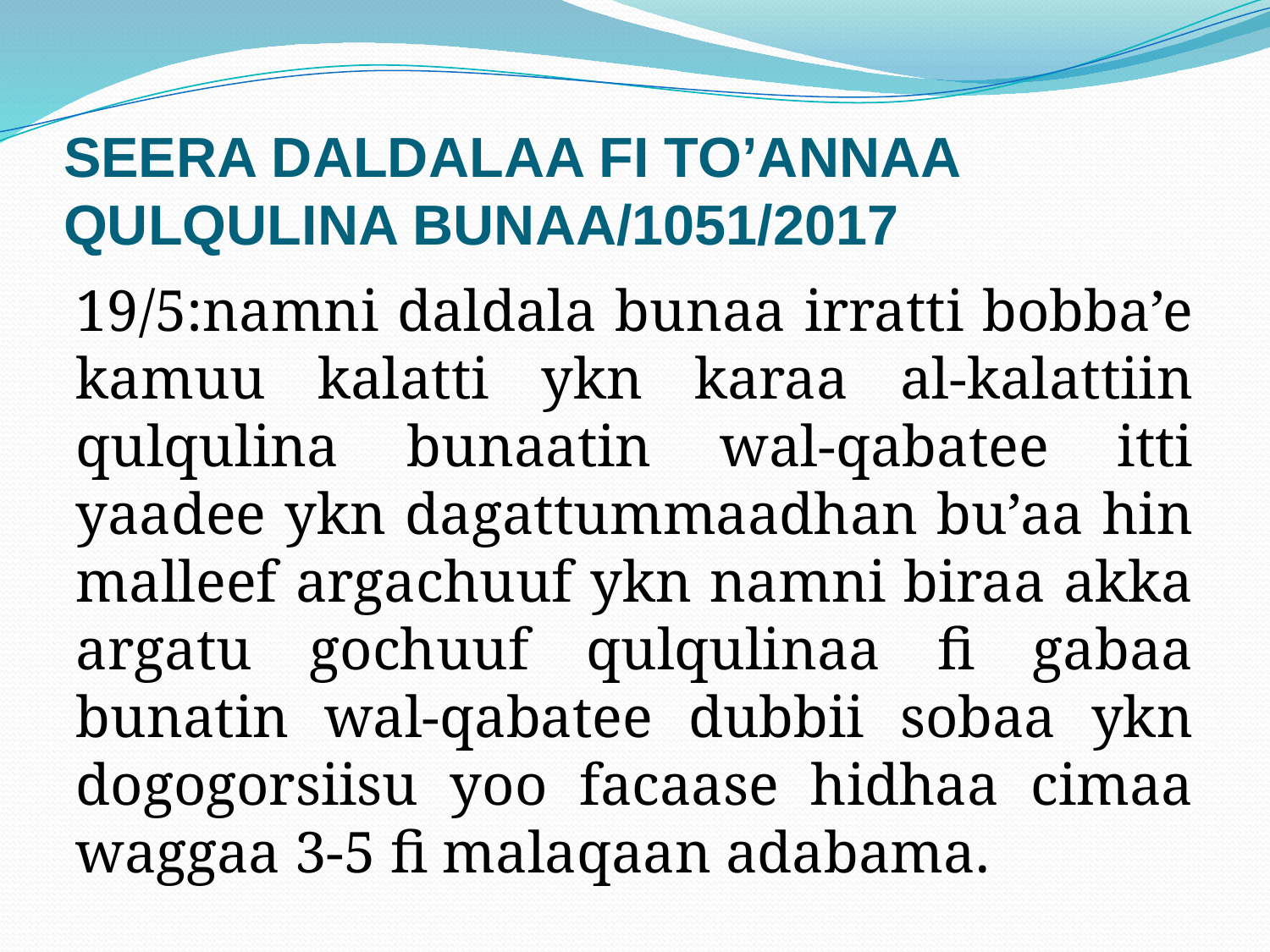

# SEERA DALDALAA FI TO’ANNAA QULQULINA BUNAA/1051/2017
19/5:namni daldala bunaa irratti bobba’e kamuu kalatti ykn karaa al-kalattiin qulqulina bunaatin wal-qabatee itti yaadee ykn dagattummaadhan bu’aa hin malleef argachuuf ykn namni biraa akka argatu gochuuf qulqulinaa fi gabaa bunatin wal-qabatee dubbii sobaa ykn dogogorsiisu yoo facaase hidhaa cimaa waggaa 3-5 fi malaqaan adabama.